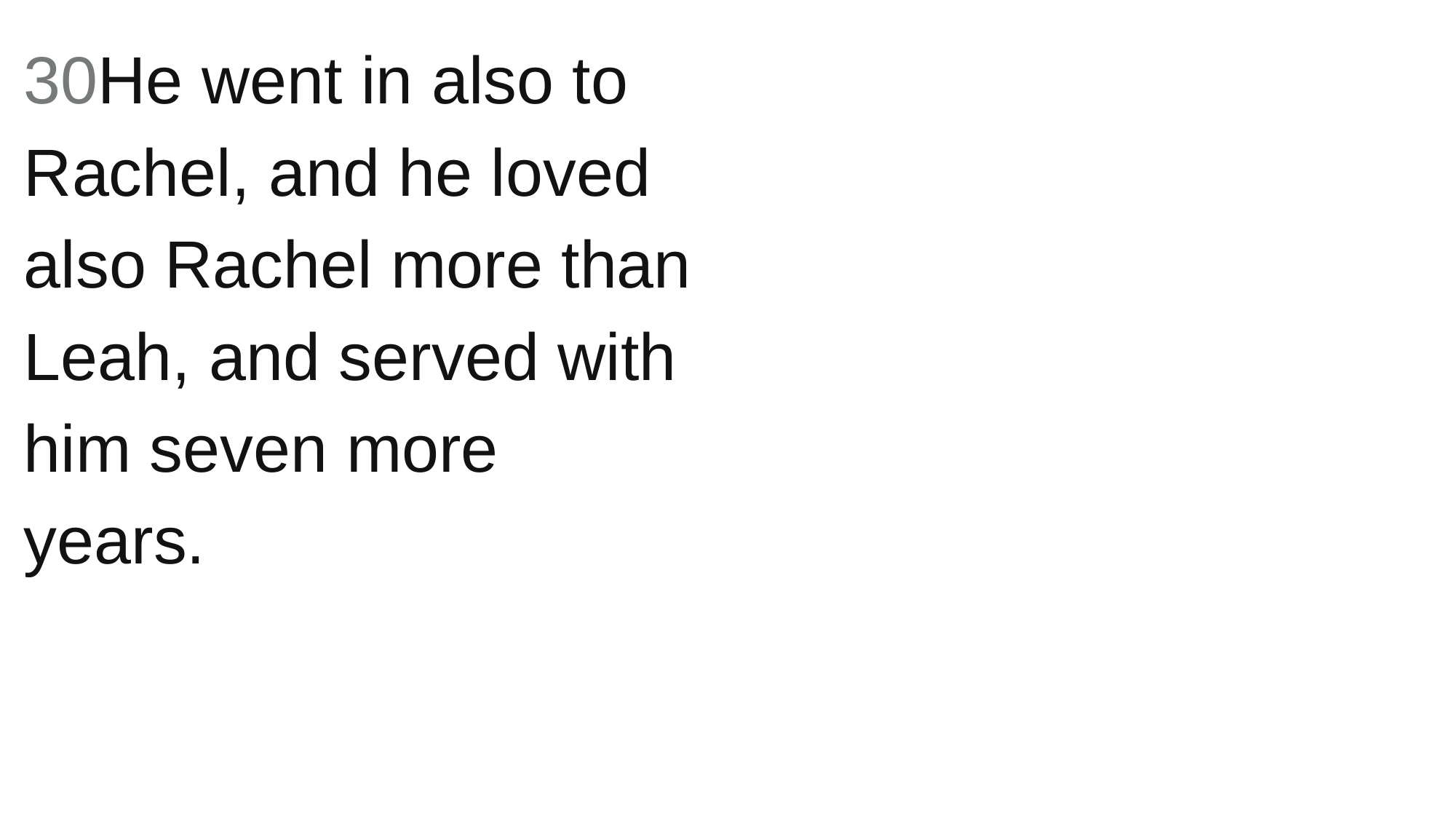

30He went in also to Rachel, and he loved also Rachel more than Leah, and served with him seven more years.